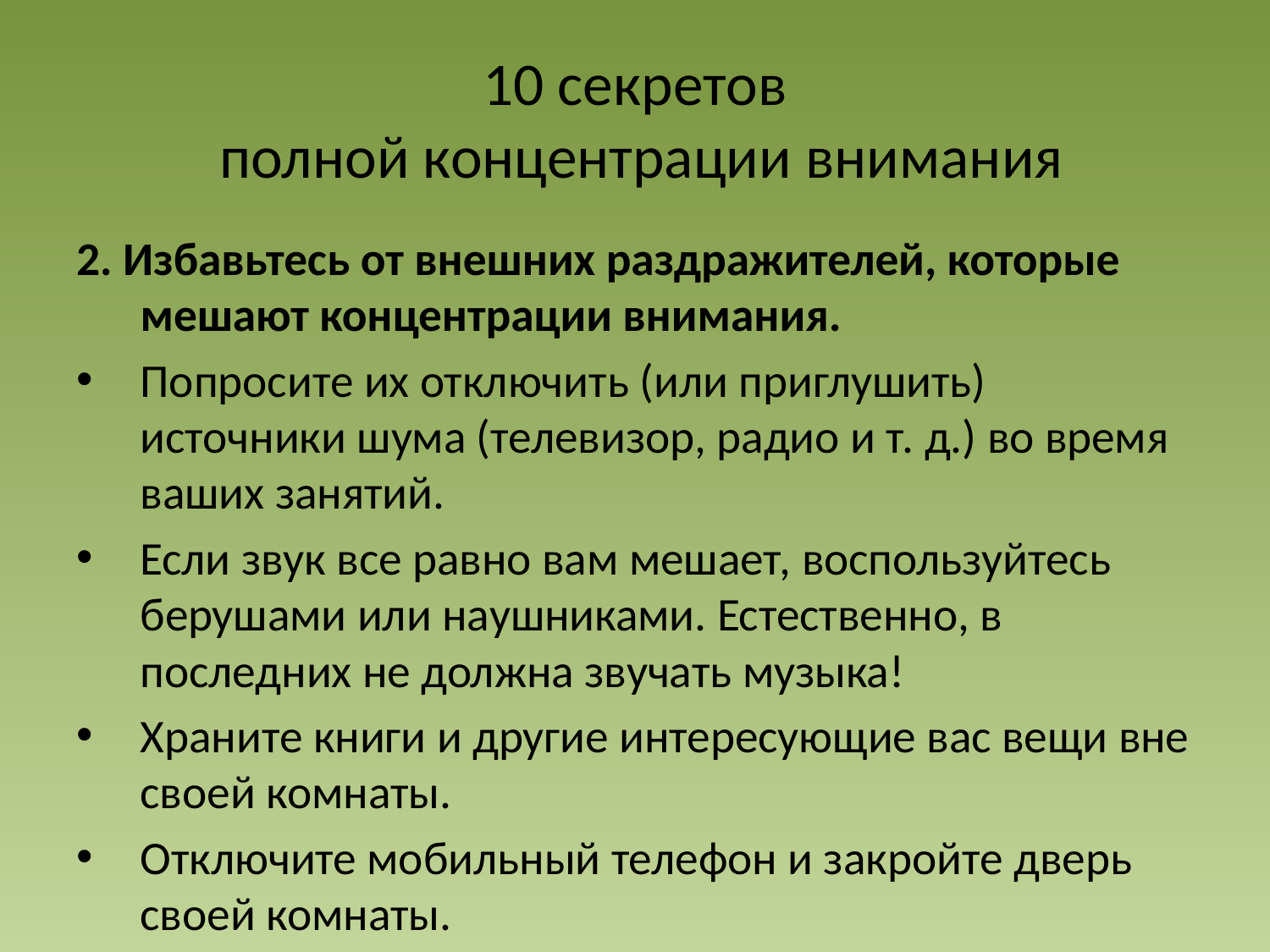

# 10 секретов полной концентрации внимания
2. Избавьтесь от внешних раздражителей, которые мешают концентрации внимания.
Попросите их отключить (или приглушить) источники шума (телевизор, радио и т. д.) во время ваших занятий.
Если звук все равно вам мешает, воспользуйтесь берушами или наушниками. Естественно, в последних не должна звучать музыка!
Храните книги и другие интересующие вас вещи вне своей комнаты.
Отключите мобильный телефон и закройте дверь своей комнаты.